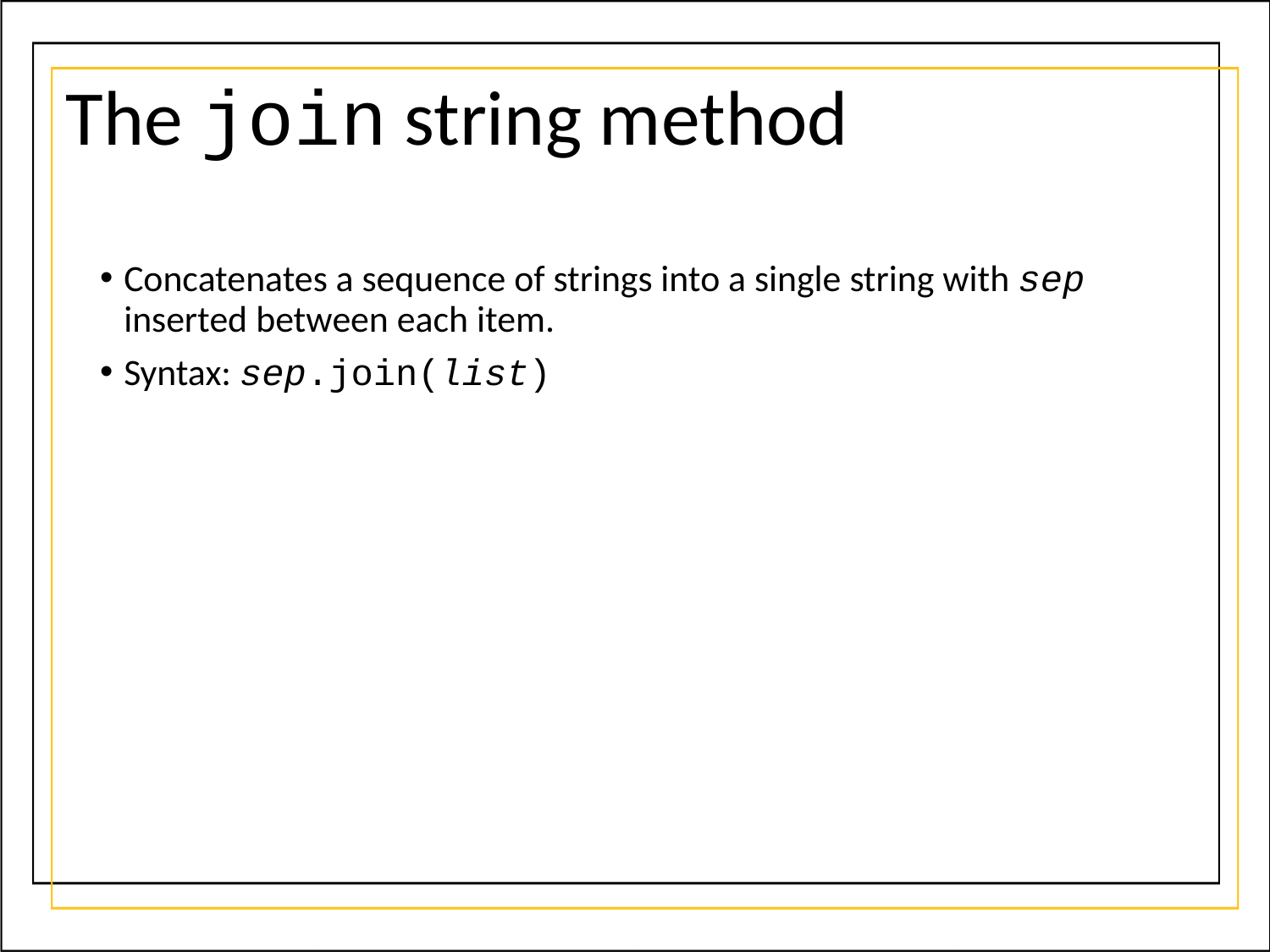

# The join string method
Concatenates a sequence of strings into a single string with sep inserted between each item.
Syntax: sep.join(list)